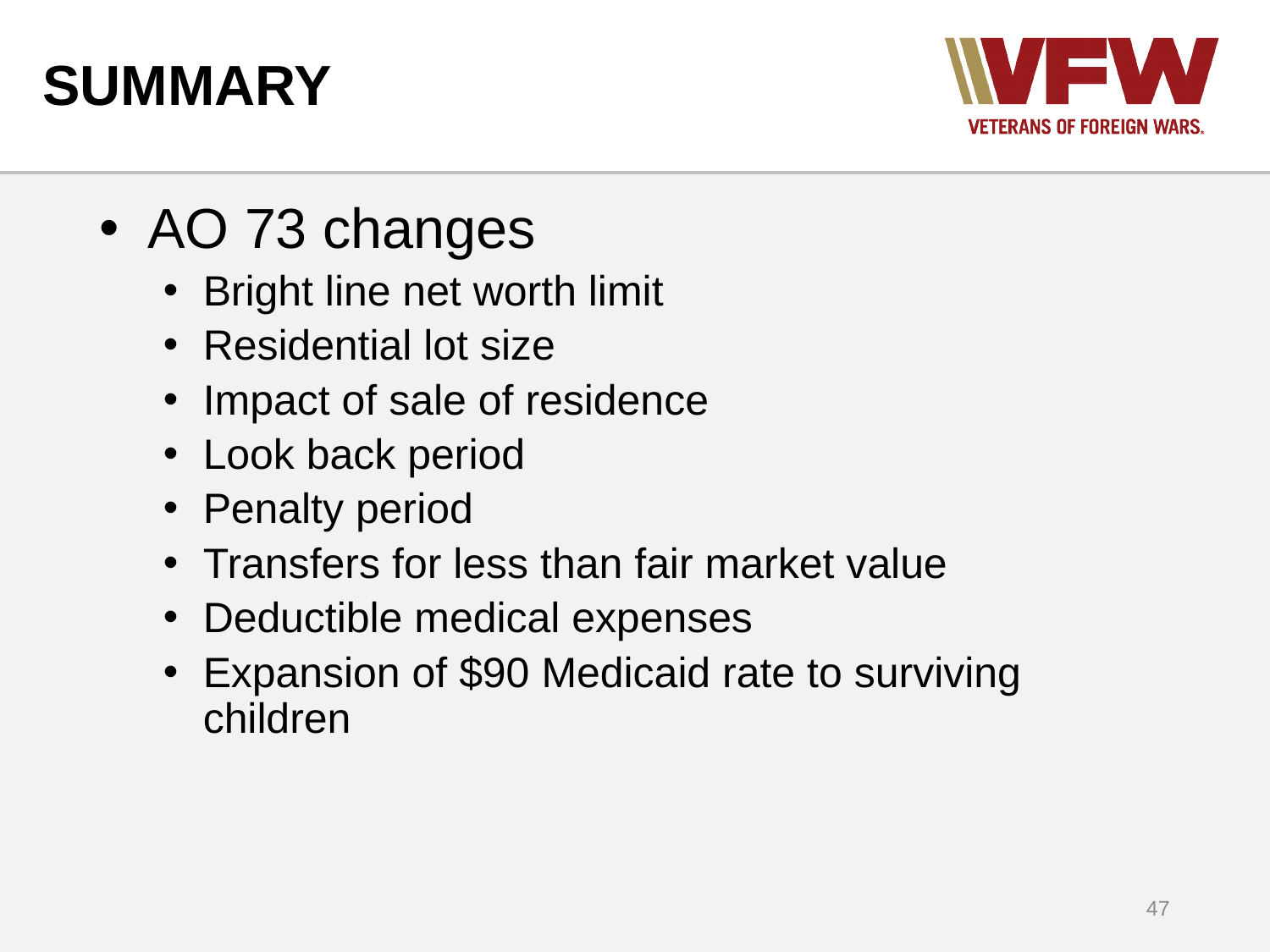

# SUMMARY
AO 73 changes
Bright line net worth limit
Residential lot size
Impact of sale of residence
Look back period
Penalty period
Transfers for less than fair market value
Deductible medical expenses
Expansion of $90 Medicaid rate to surviving children
47